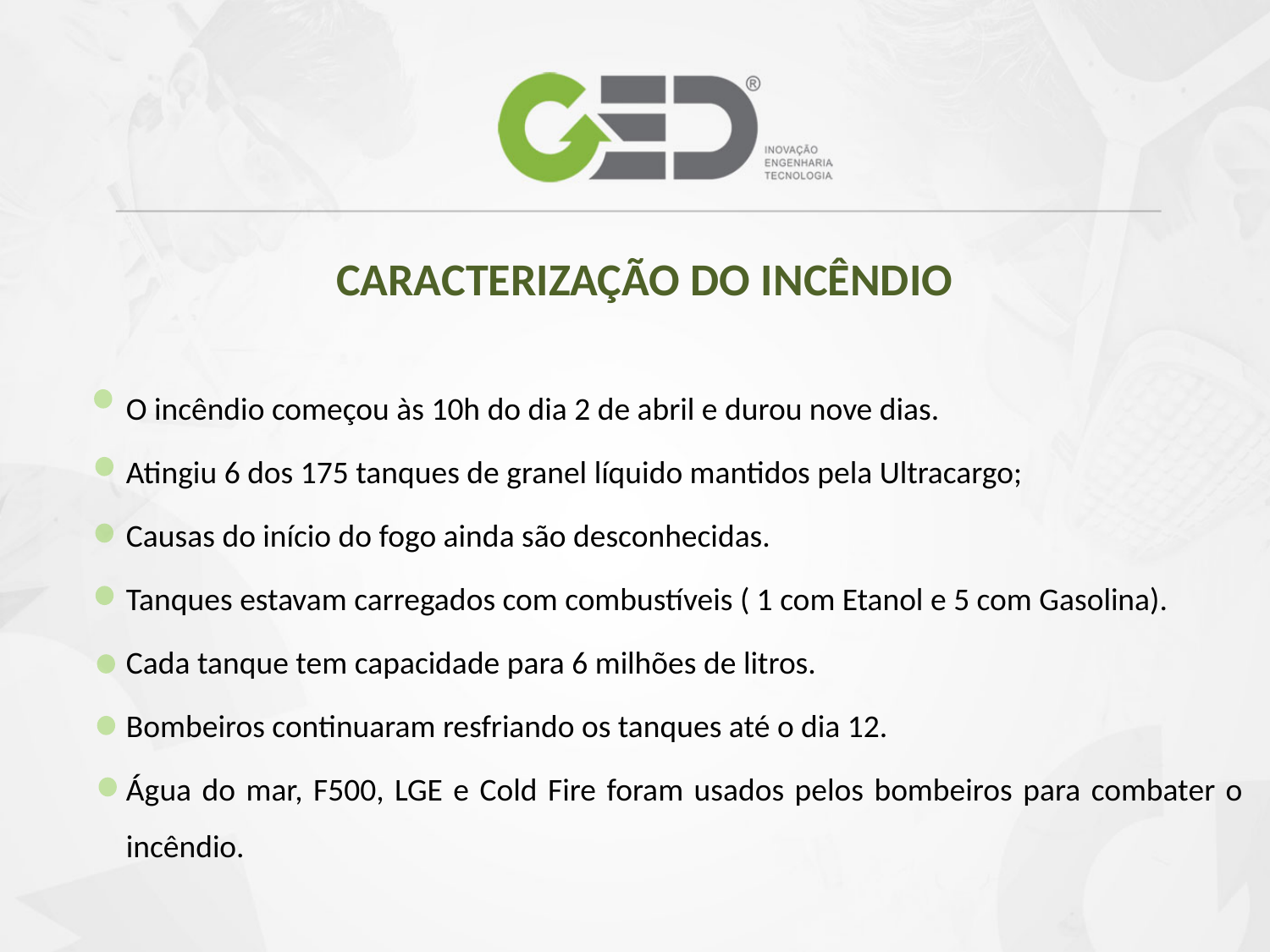

CARACTERIZAÇÃO DO INCÊNDIO
O incêndio começou às 10h do dia 2 de abril e durou nove dias.
Atingiu 6 dos 175 tanques de granel líquido mantidos pela Ultracargo;
Causas do início do fogo ainda são desconhecidas.
Tanques estavam carregados com combustíveis ( 1 com Etanol e 5 com Gasolina).
Cada tanque tem capacidade para 6 milhões de litros.
Bombeiros continuaram resfriando os tanques até o dia 12.
Água do mar, F500, LGE e Cold Fire foram usados pelos bombeiros para combater o incêndio.